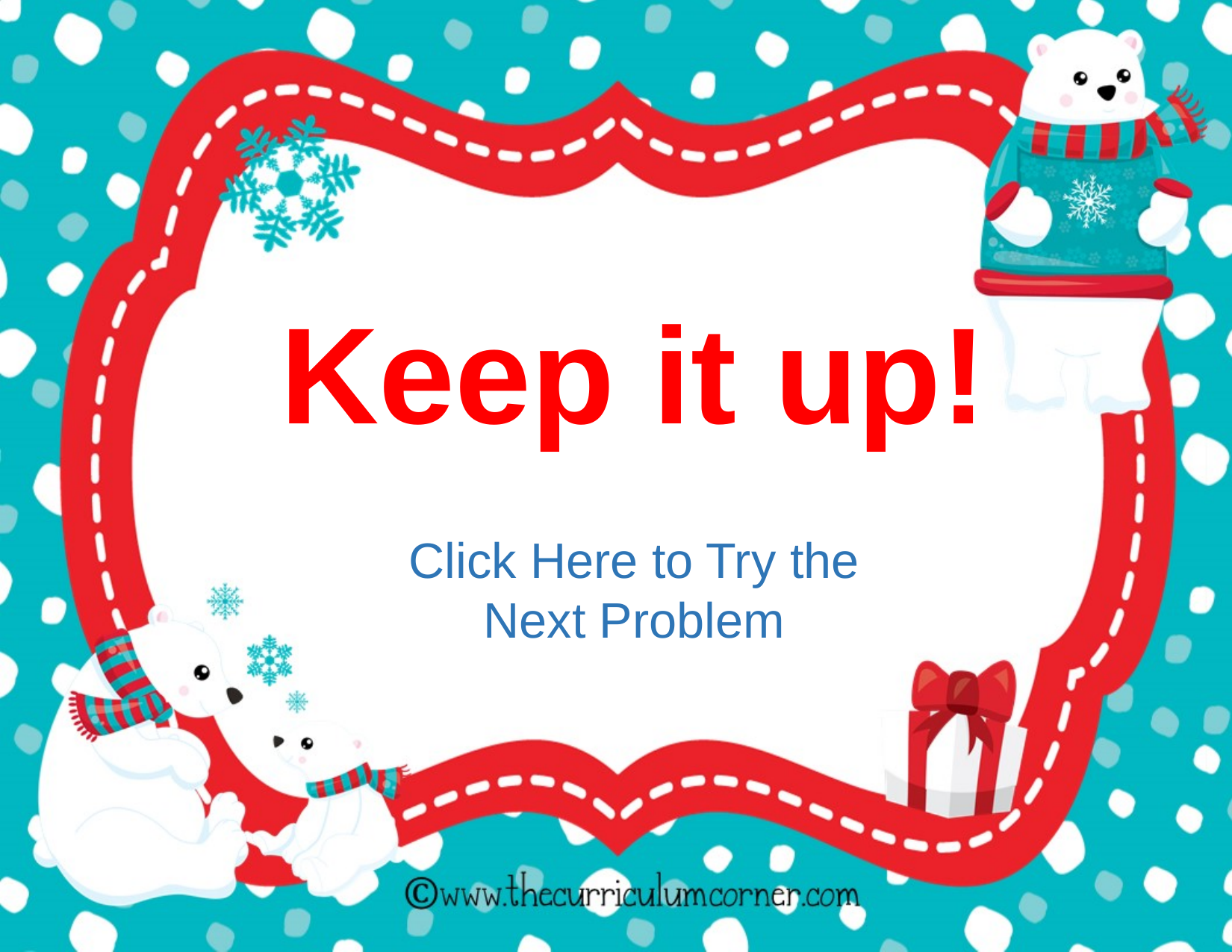

Keep it up!
Click Here to Try the Next Problem